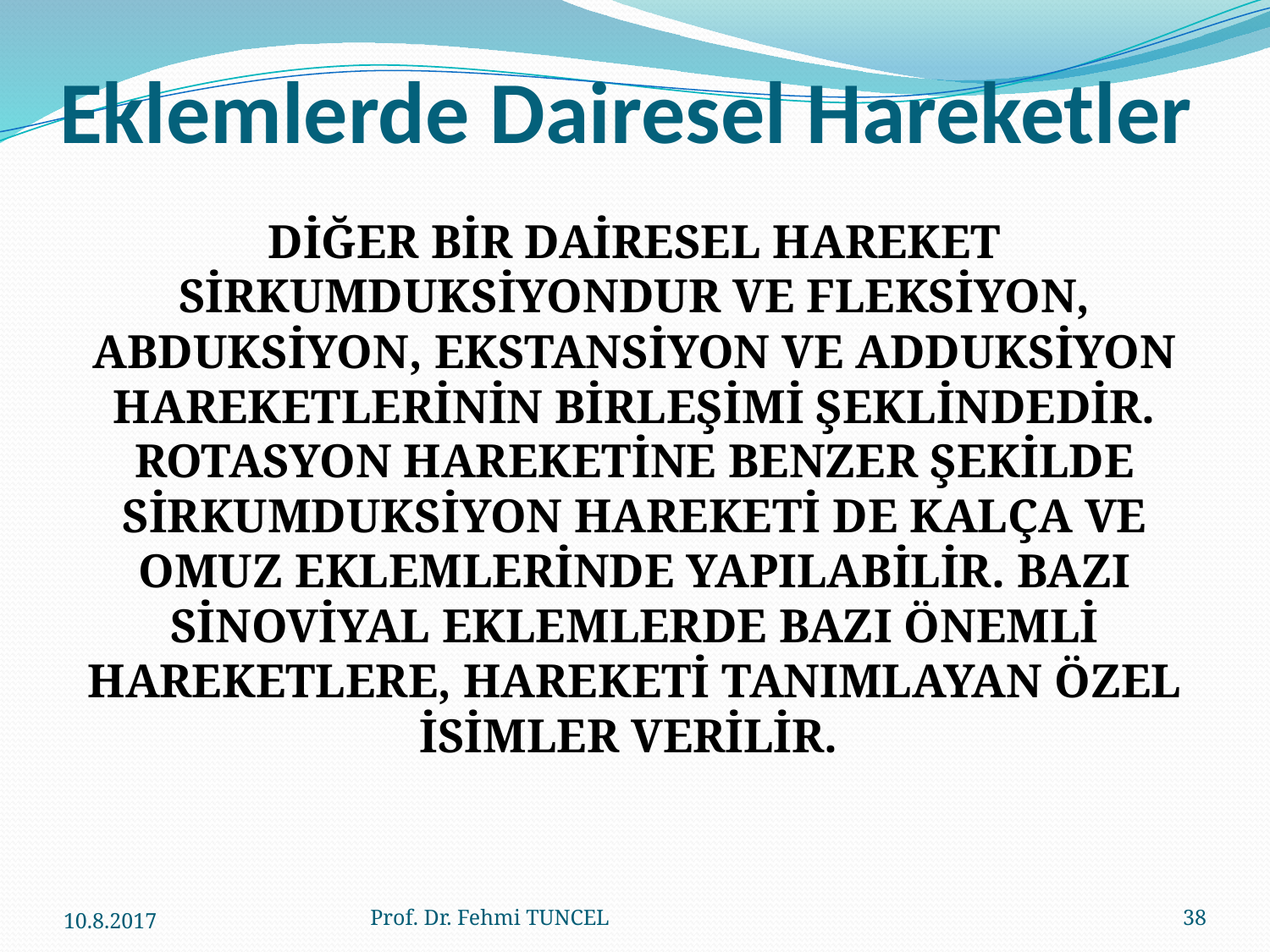

# Eklemlerde Dairesel Hareketler
DİĞER BİR DAİRESEL HAREKET SİRKUMDUKSİYONDUR VE FLEKSİYON, ABDUKSİYON, EKSTANSİYON VE ADDUKSİYON HAREKETLERİNİN BİRLEŞİMİ ŞEKLİNDEDİR. ROTASYON HAREKETİNE BENZER ŞEKİLDE SİRKUMDUKSİYON HAREKETİ DE KALÇA VE OMUZ EKLEMLERİNDE YAPILABİLİR. BAZI SİNOVİYAL EKLEMLERDE BAZI ÖNEMLİ HAREKETLERE, HAREKETİ TANIMLAYAN ÖZEL İSİMLER VERİLİR.
10.8.2017
Prof. Dr. Fehmi TUNCEL
38